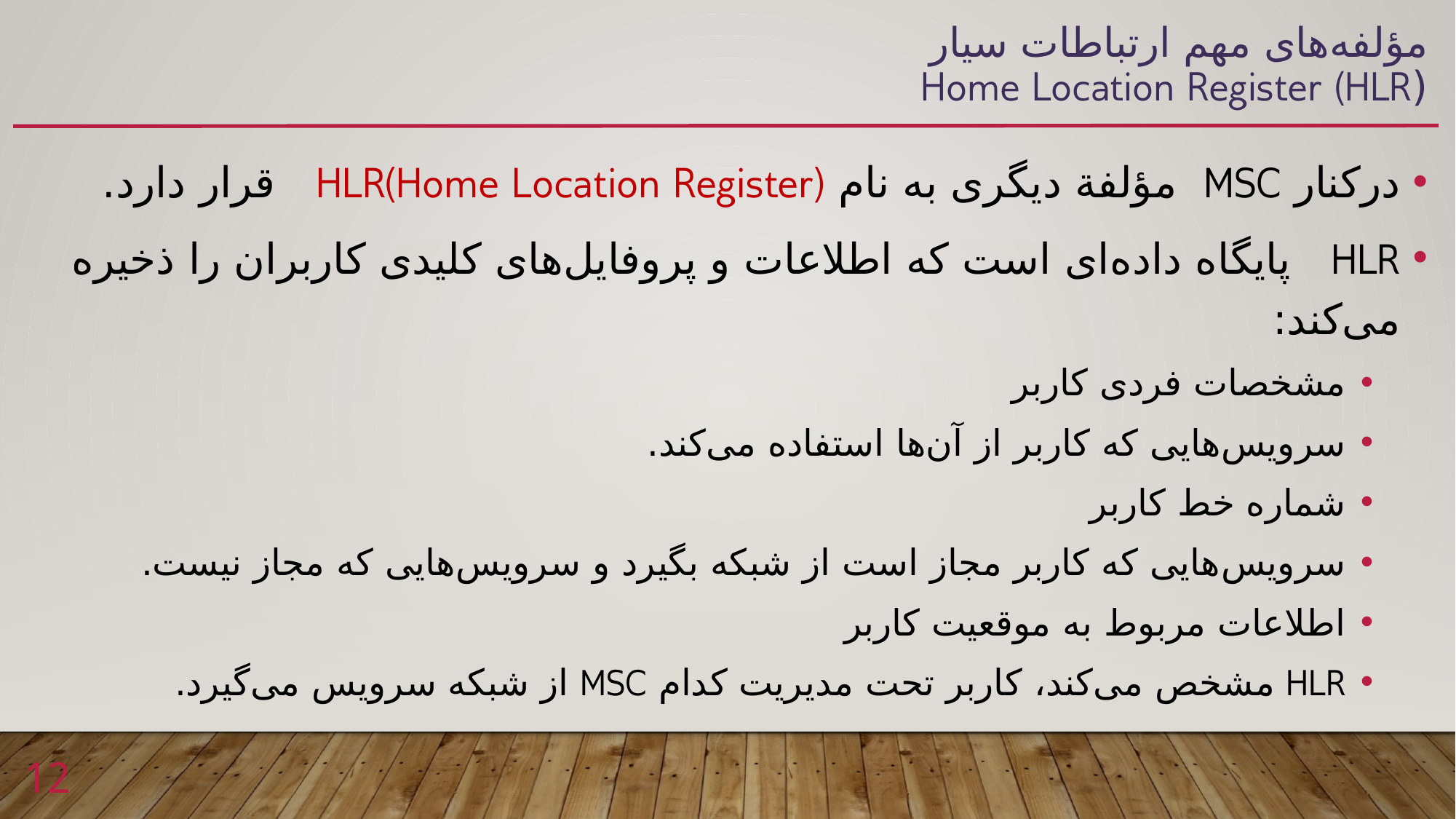

# مؤلفه‌های مهم ارتباطات سیار (Home Location Register (HLR
درکنار MSC  مؤلفة دیگری به نام HLR(Home Location Register)   قرار دارد.
HLR   پایگاه داده‌ای است که اطلاعات و پروفایل‌های کلیدی کاربران را ذخیره می‌کند:
مشخصات فردی کاربر
سرویس‌هایی که کاربر از آن‌ها استفاده می‌کند.
شماره خط کاربر
سرویس‌هایی که کاربر مجاز است از شبکه بگیرد و سرویس‌هایی که مجاز نیست.
اطلاعات مربوط به موقعیت کاربر
HLR مشخص می‌کند، کاربر تحت مدیریت کدام MSC از شبکه سرویس می‌گیرد.
12